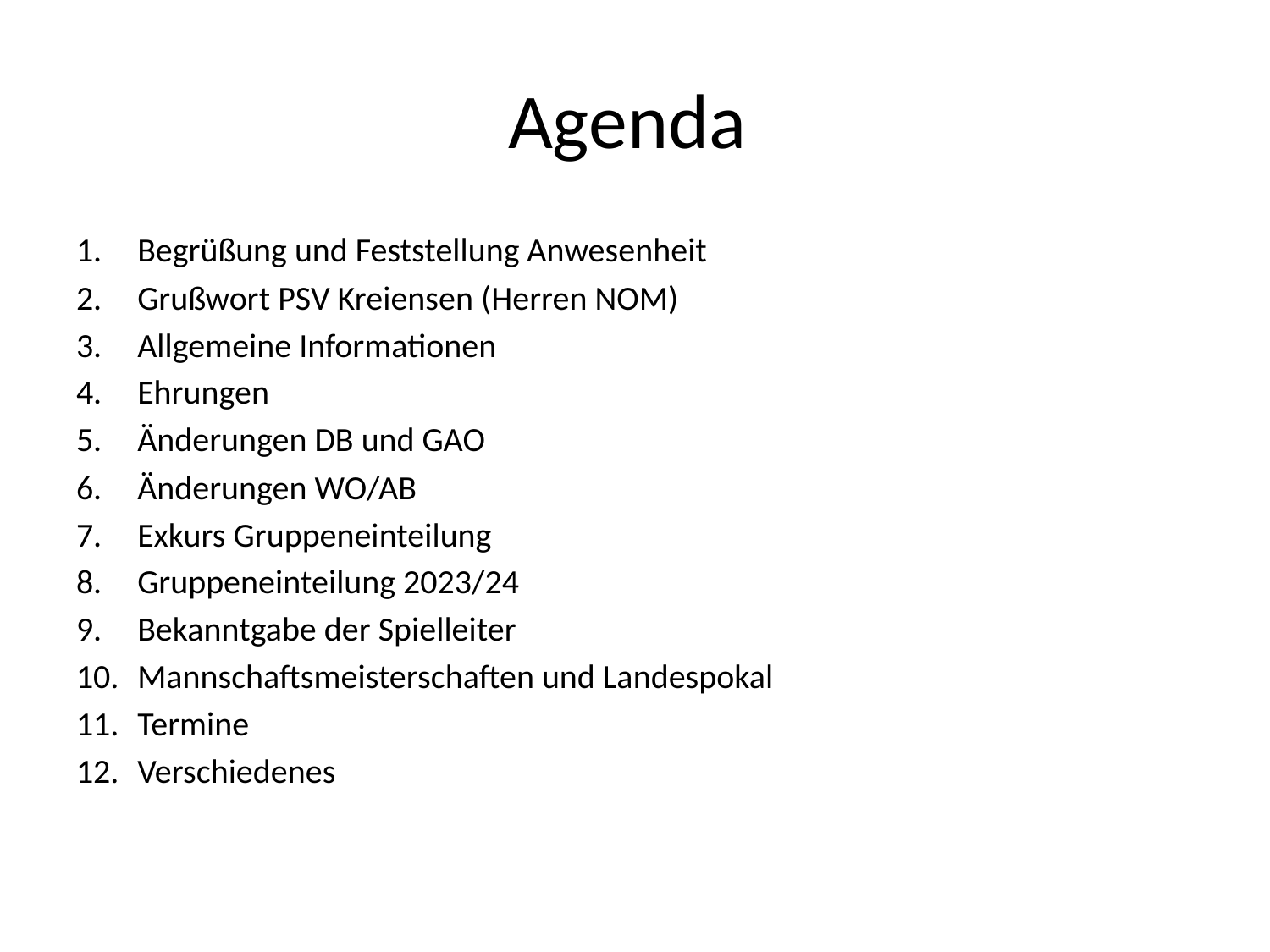

# Agenda
Begrüßung und Feststellung Anwesenheit
Grußwort PSV Kreiensen (Herren NOM)
Allgemeine Informationen
Ehrungen
Änderungen DB und GAO
Änderungen WO/AB
Exkurs Gruppeneinteilung
Gruppeneinteilung 2023/24
Bekanntgabe der Spielleiter
Mannschaftsmeisterschaften und Landespokal
Termine
Verschiedenes